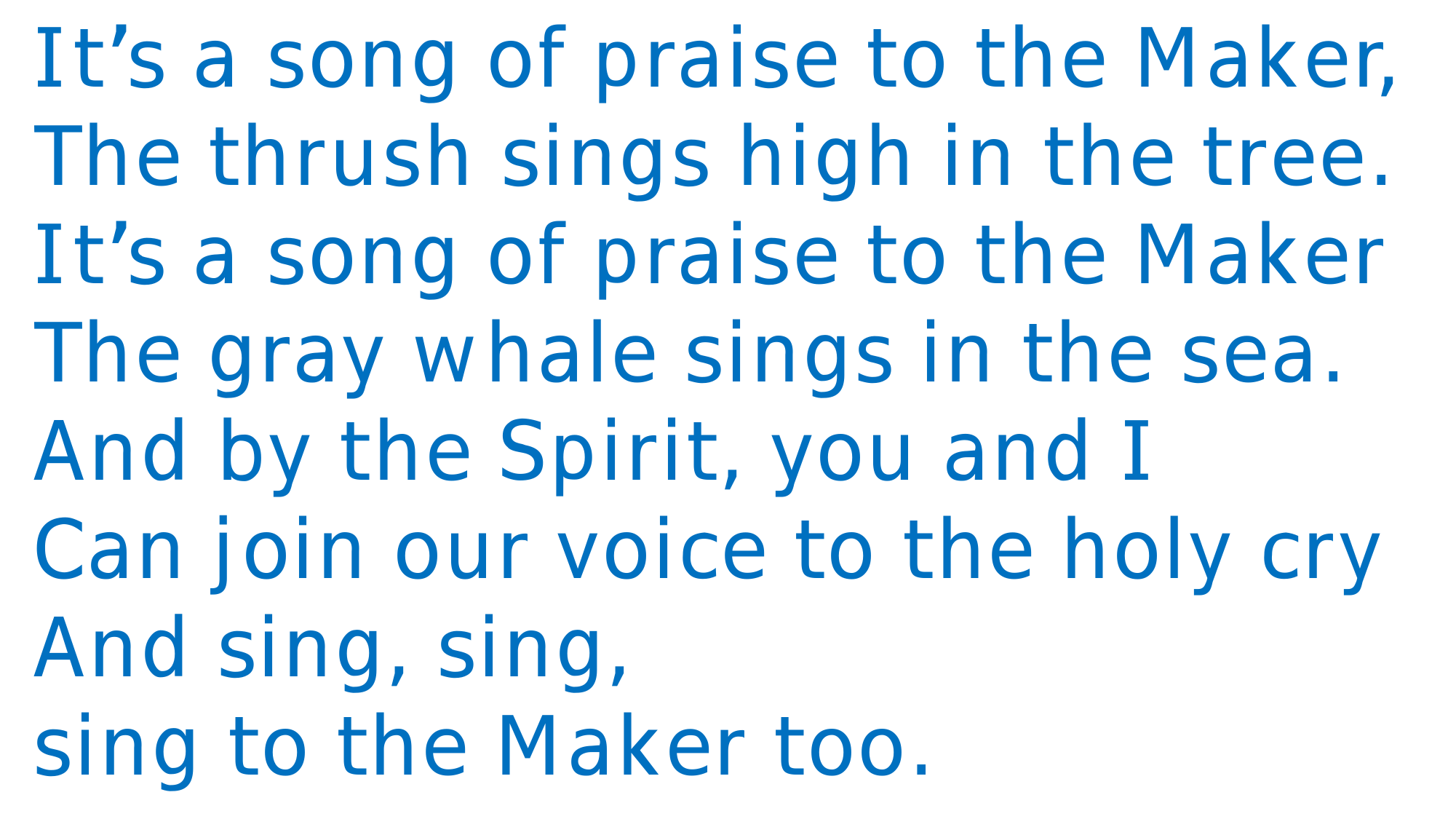

It’s a song of praise to the Maker,
 The thrush sings high in the tree.
 It’s a song of praise to the Maker
 The gray whale sings in the sea.
 And by the Spirit, you and I
 Can join our voice to the holy cry
 And sing, sing,
 sing to the Maker too.